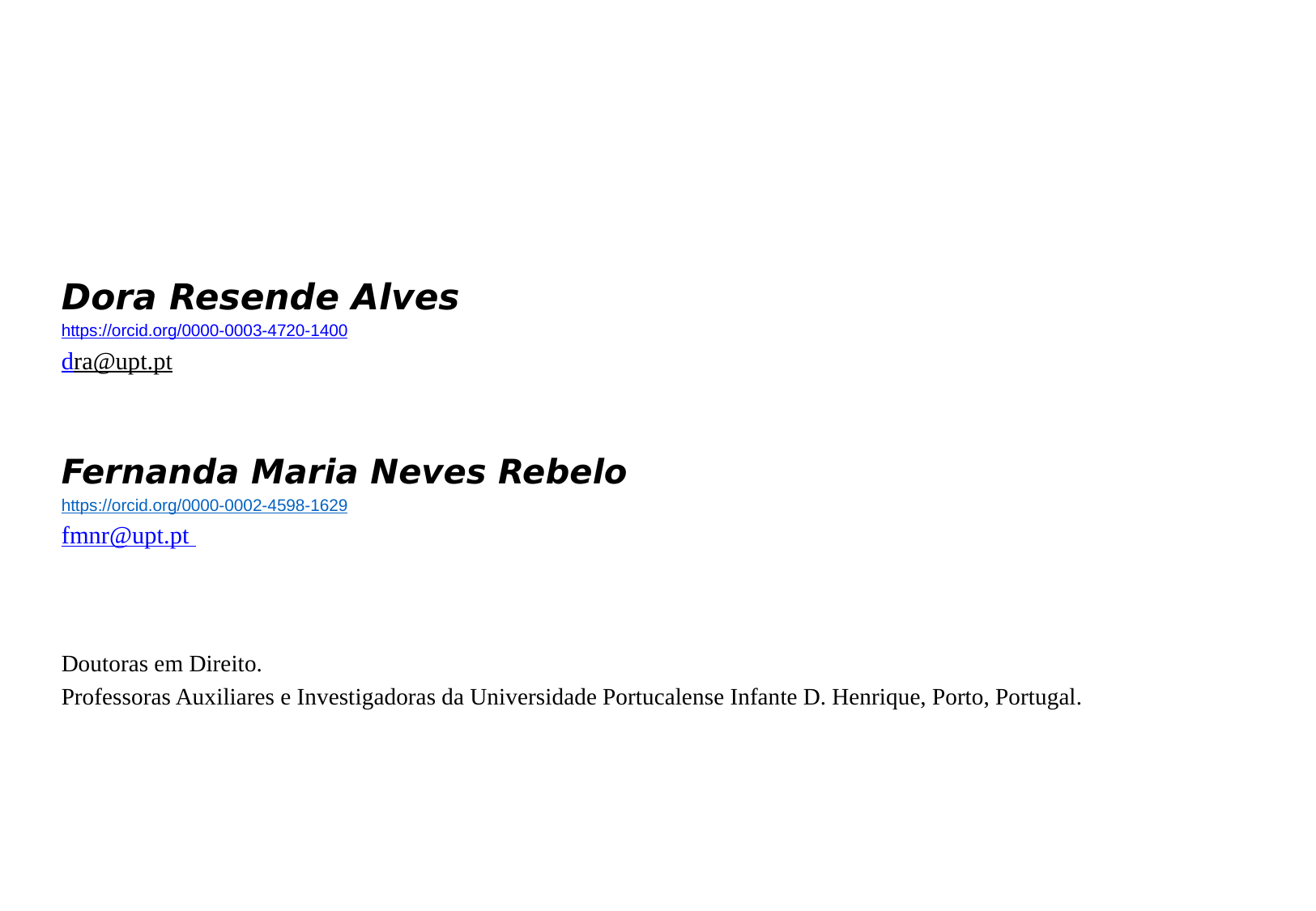

Dora Resende Alves
https://orcid.org/0000-0003-4720-1400
dra@upt.pt

Fernanda Maria Neves Rebelo
https://orcid.org/0000-0002-4598-1629
fmnr@upt.pt

Doutoras em Direito.
Professoras Auxiliares e Investigadoras da Universidade Portucalense Infante D. Henrique, Porto, Portugal.